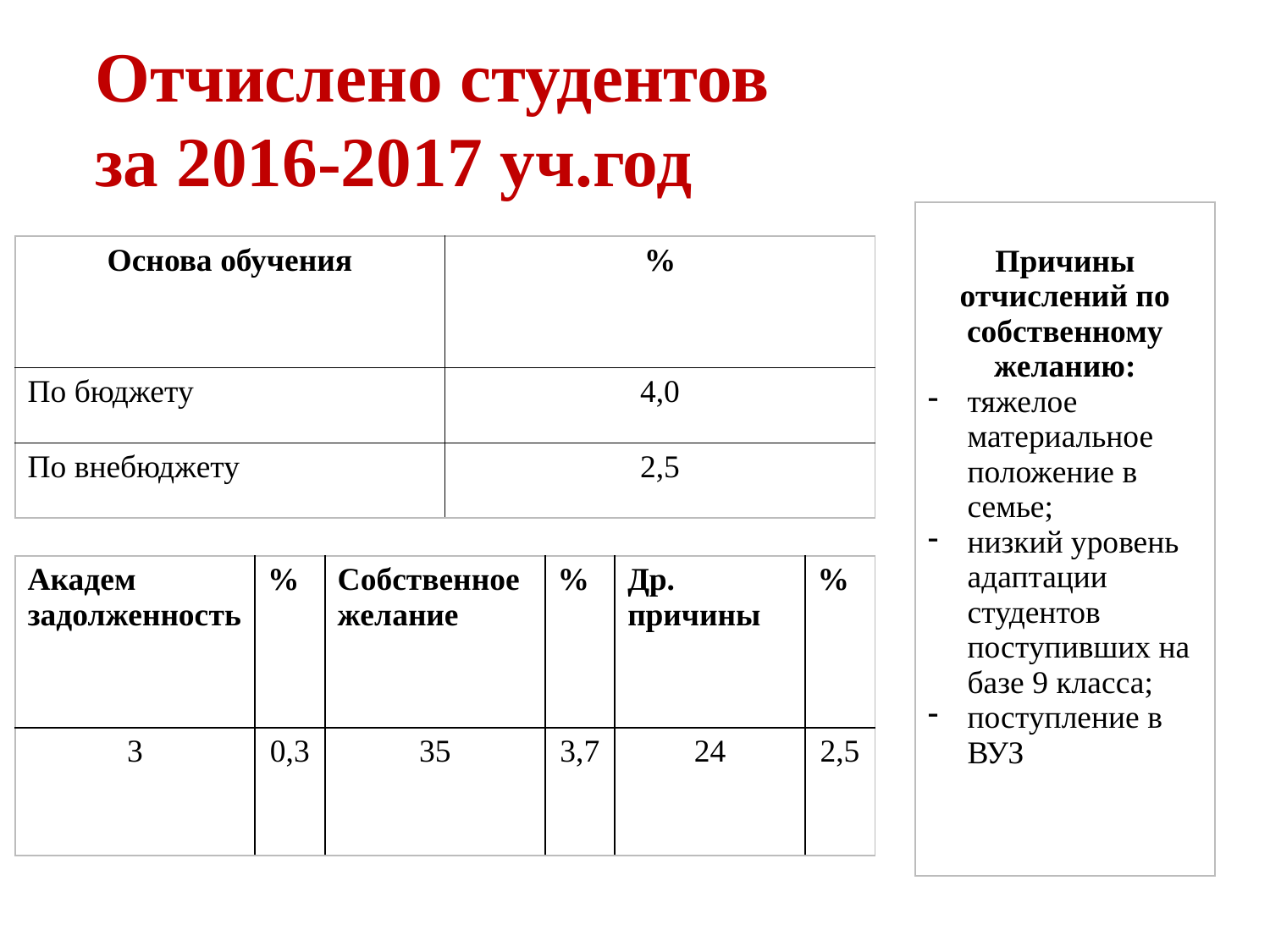

# Отчислено студентов за 2016-2017 уч.год
| Причины отчислений по собственному желанию: тяжелое материальное положение в семье; низкий уровень адаптации студентов поступивших на базе 9 класса; поступление в ВУЗ |
| --- |
| Основа обучения | % |
| --- | --- |
| По бюджету | 4,0 |
| По внебюджету | 2,5 |
| Академ задолженность | % | Собственное желание | % | Др. причины | % |
| --- | --- | --- | --- | --- | --- |
| 3 | 0,3 | 35 | 3,7 | 24 | 2,5 |